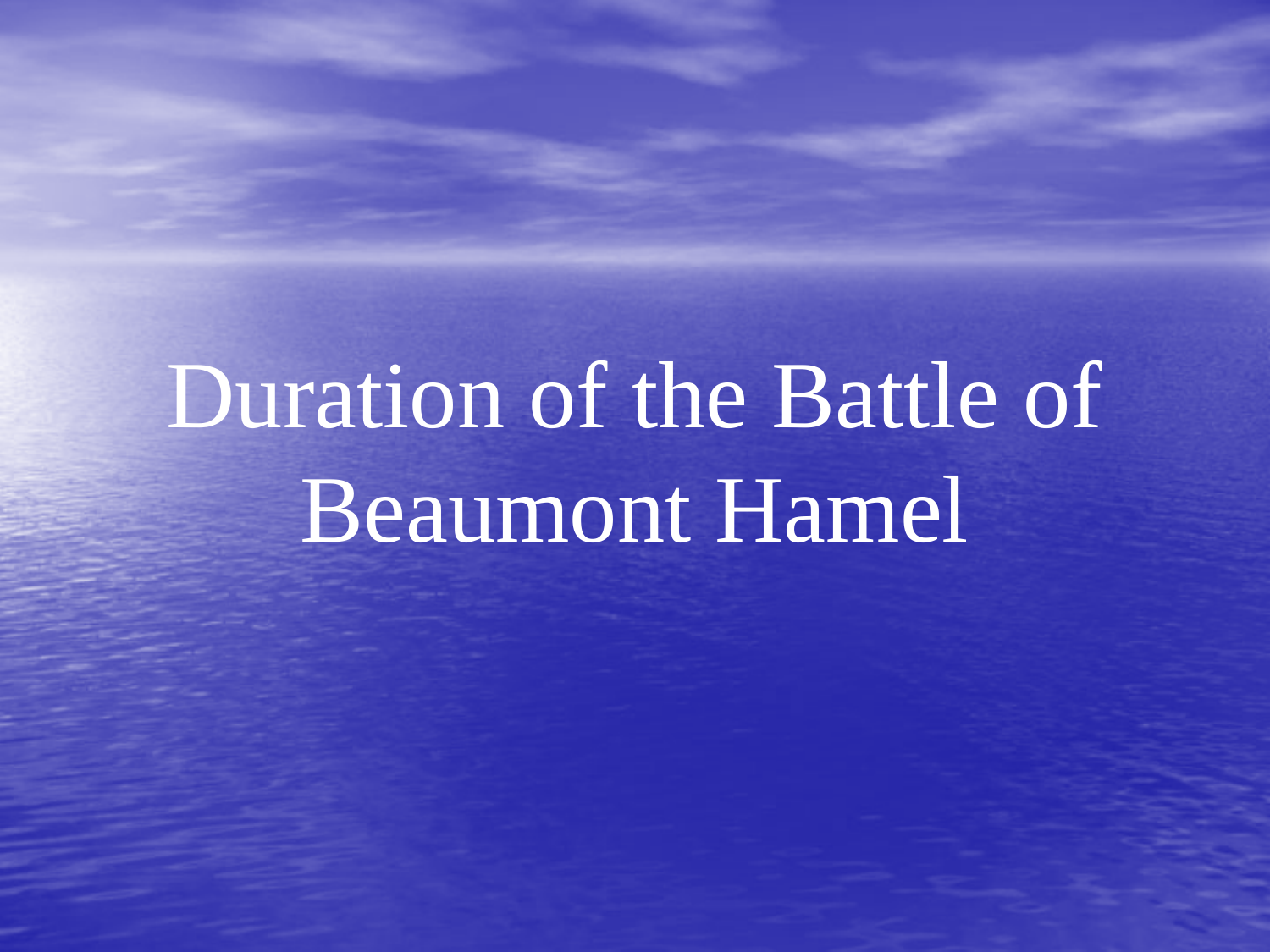

Duration of the Battle of Beaumont Hamel